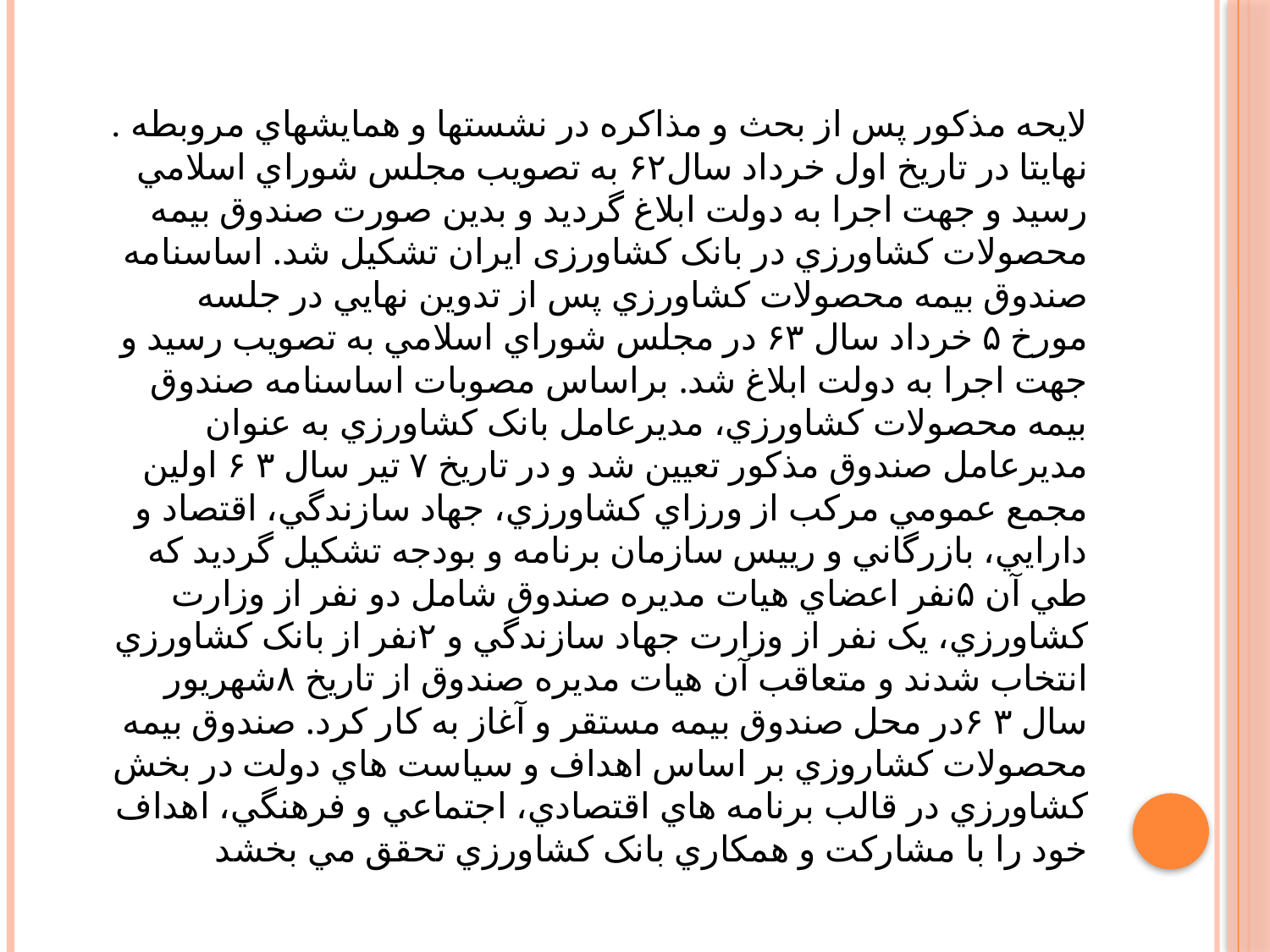

. لايحه مذکور پس از بحث و مذاکره در نشستها و همايشهاي مروبطه نهايتا در تاريخ اول خرداد سال۶۲ به تصويب مجلس شوراي اسلامي رسيد و جهت اجرا به دولت ابلاغ گرديد و بدين صورت صندوق بيمه محصولات کشاورزي در بانک کشاورزی ايران تشکيل شد. اساسنامه صندوق بيمه محصولات کشاورزي پس از تدوین نهايي در جلسه مورخ ۵ خرداد سال ۶۳ در مجلس شوراي اسلامي به تصويب رسيد و جهت اجرا به دولت ابلاغ شد. براساس مصوبات اساسنامه صندوق بيمه محصولات کشاورزي، مديرعامل بانک کشاورزي به عنوان مديرعامل صندوق مذکور تعيين شد و در تاريخ ۷ تير سال ۳ ۶ اولين مجمع عمومي مرکب از ورزاي کشاورزي، جهاد سازندگي، اقتصاد و دارايي، بازرگاني و رييس سازمان برنامه و بودجه تشکيل گرديد که طي آن ۵نفر اعضاي هيات مديره صندوق شامل دو نفر از وزارت کشاورزي، يک نفر از وزارت جهاد سازندگي و ۲نفر از بانک کشاورزي انتخاب شدند و متعاقب آن هيات مديره صندوق از تاريخ ۸شهريور سال ۳ ۶در محل صندوق بيمه مستقر و آغاز به کار کرد. صندوق بيمه محصولات کشاروزي بر اساس اهداف و سياست هاي دولت در بخش کشاورزي در قالب برنامه هاي اقتصادي، اجتماعي و فرهنگي، اهداف خود را با مشارکت و همکاري بانک کشاورزي تحقق مي بخشد